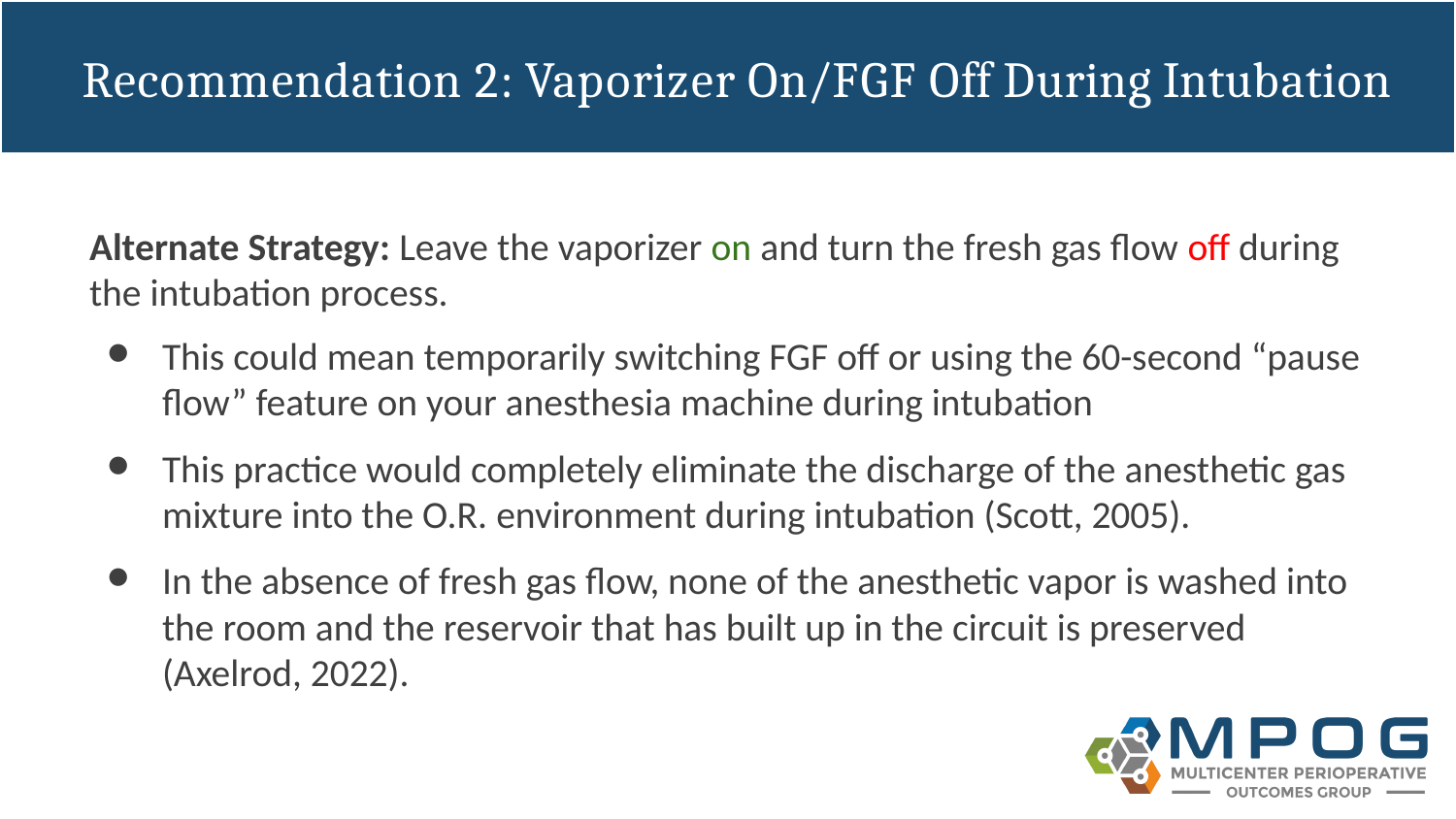

# Recommendation 2: Vaporizer On/FGF Off During Intubation
Alternate Strategy: Leave the vaporizer on and turn the fresh gas flow off during the intubation process.
This could mean temporarily switching FGF off or using the 60-second “pause flow” feature on your anesthesia machine during intubation
This practice would completely eliminate the discharge of the anesthetic gas mixture into the O.R. environment during intubation (Scott, 2005).
In the absence of fresh gas flow, none of the anesthetic vapor is washed into the room and the reservoir that has built up in the circuit is preserved (Axelrod, 2022).